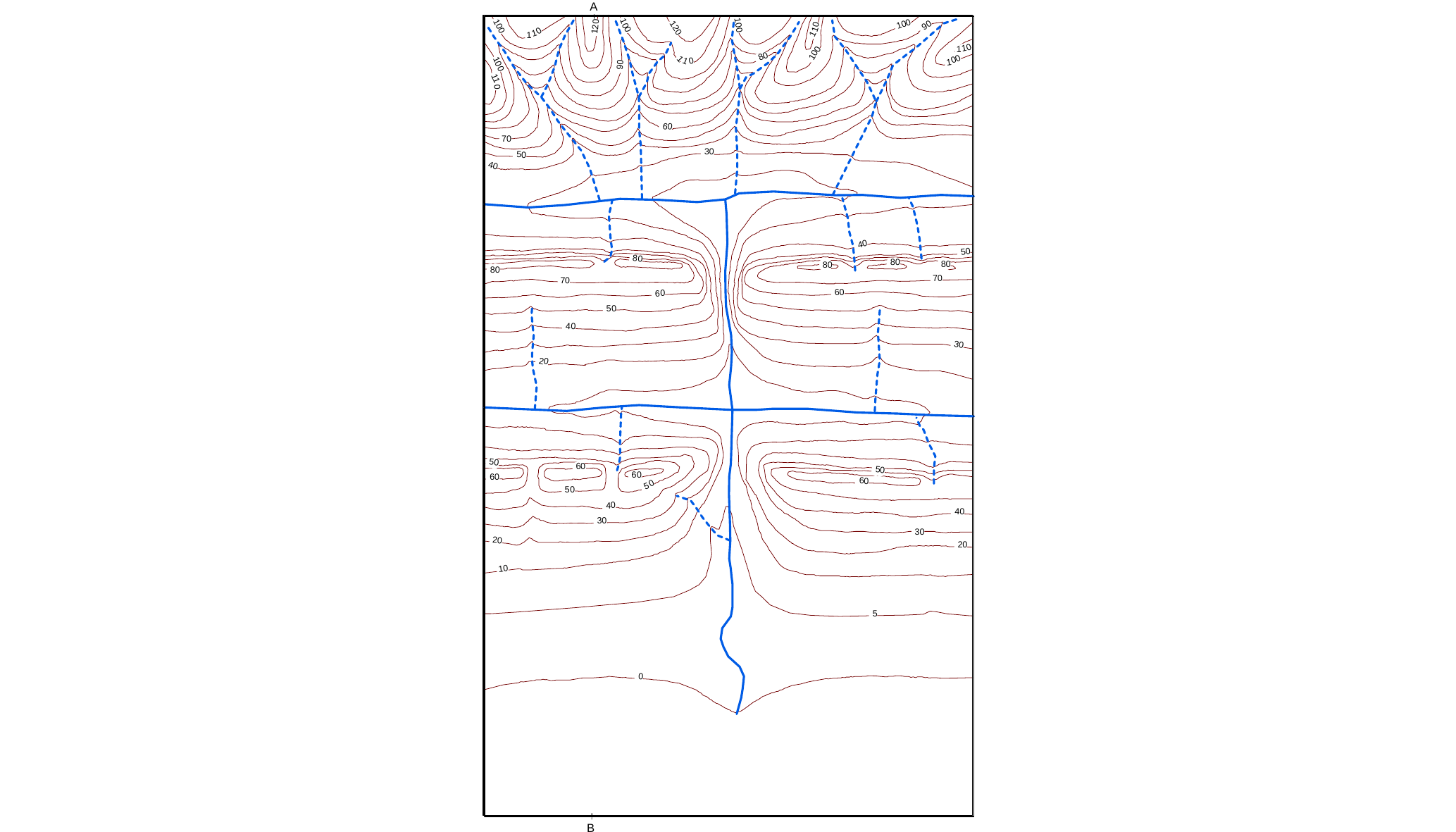

A
!
1

0
1

0

1
0
0

0
2
9

2

1

0
0
0
1
0
1
1
1

0
1
0
1

0

0
8
1
0
1

1
0
0
1

1
0

0
9

0

6
0

70

3
0
5
0

4
0

0
5

8
0

8
0

8
0

80

7
0
7
0

6
0
0
6

5
0

4
0

3
0

2
0

5
0

5
0

6
0

6
0

6
0

5
0

0
4

3
0

30

2
0

2
0

0
1

5

0

!

1
0

0
1
0

0
1

1
0
0
4

80

0
6

0
5

4
0

B